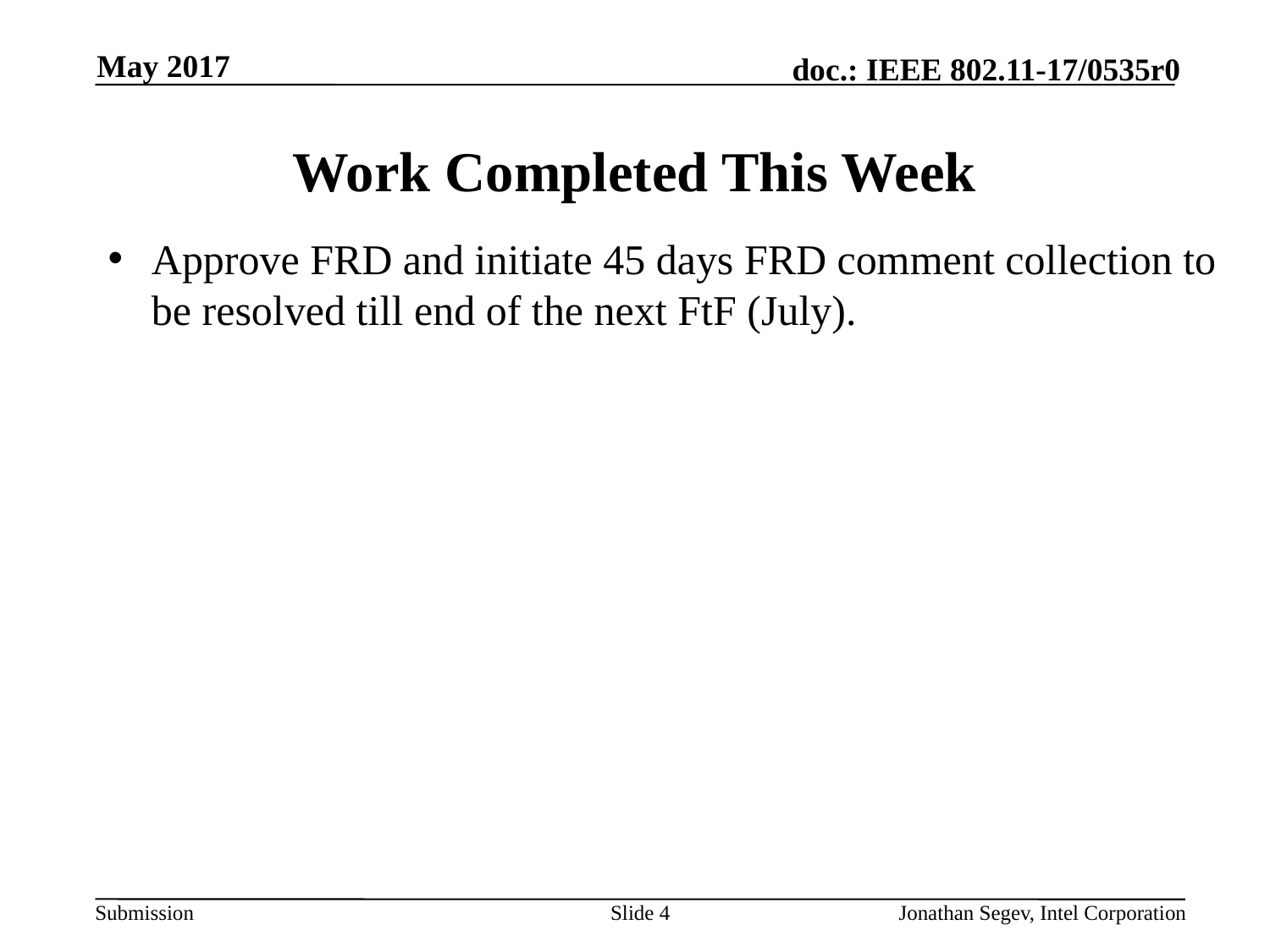

May 2017
# Work Completed This Week
Approve FRD and initiate 45 days FRD comment collection to be resolved till end of the next FtF (July).

Slide 4
Jonathan Segev, Intel Corporation